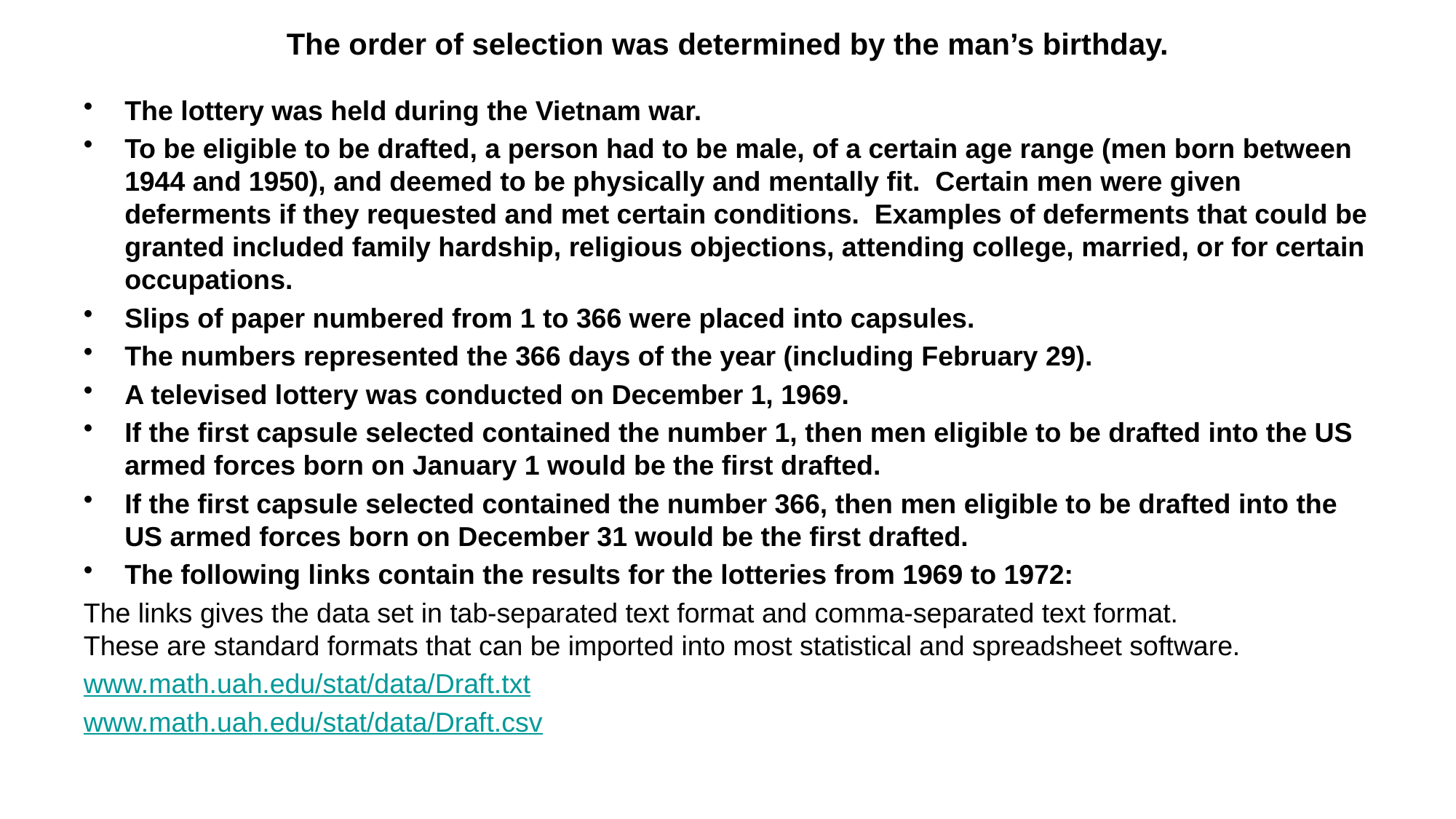

# The order of selection was determined by the man’s birthday.
The lottery was held during the Vietnam war.
To be eligible to be drafted, a person had to be male, of a certain age range (men born between 1944 and 1950), and deemed to be physically and mentally fit.  Certain men were given deferments if they requested and met certain conditions.  Examples of deferments that could be granted included family hardship, religious objections, attending college, married, or for certain occupations.
Slips of paper numbered from 1 to 366 were placed into capsules.
The numbers represented the 366 days of the year (including February 29).
A televised lottery was conducted on December 1, 1969.
If the first capsule selected contained the number 1, then men eligible to be drafted into the US armed forces born on January 1 would be the first drafted.
If the first capsule selected contained the number 366, then men eligible to be drafted into the US armed forces born on December 31 would be the first drafted.
The following links contain the results for the lotteries from 1969 to 1972:
The links gives the data set in tab-separated text format and comma-separated text format.                         These are standard formats that can be imported into most statistical and spreadsheet software.
www.math.uah.edu/stat/data/Draft.txt
www.math.uah.edu/stat/data/Draft.csv